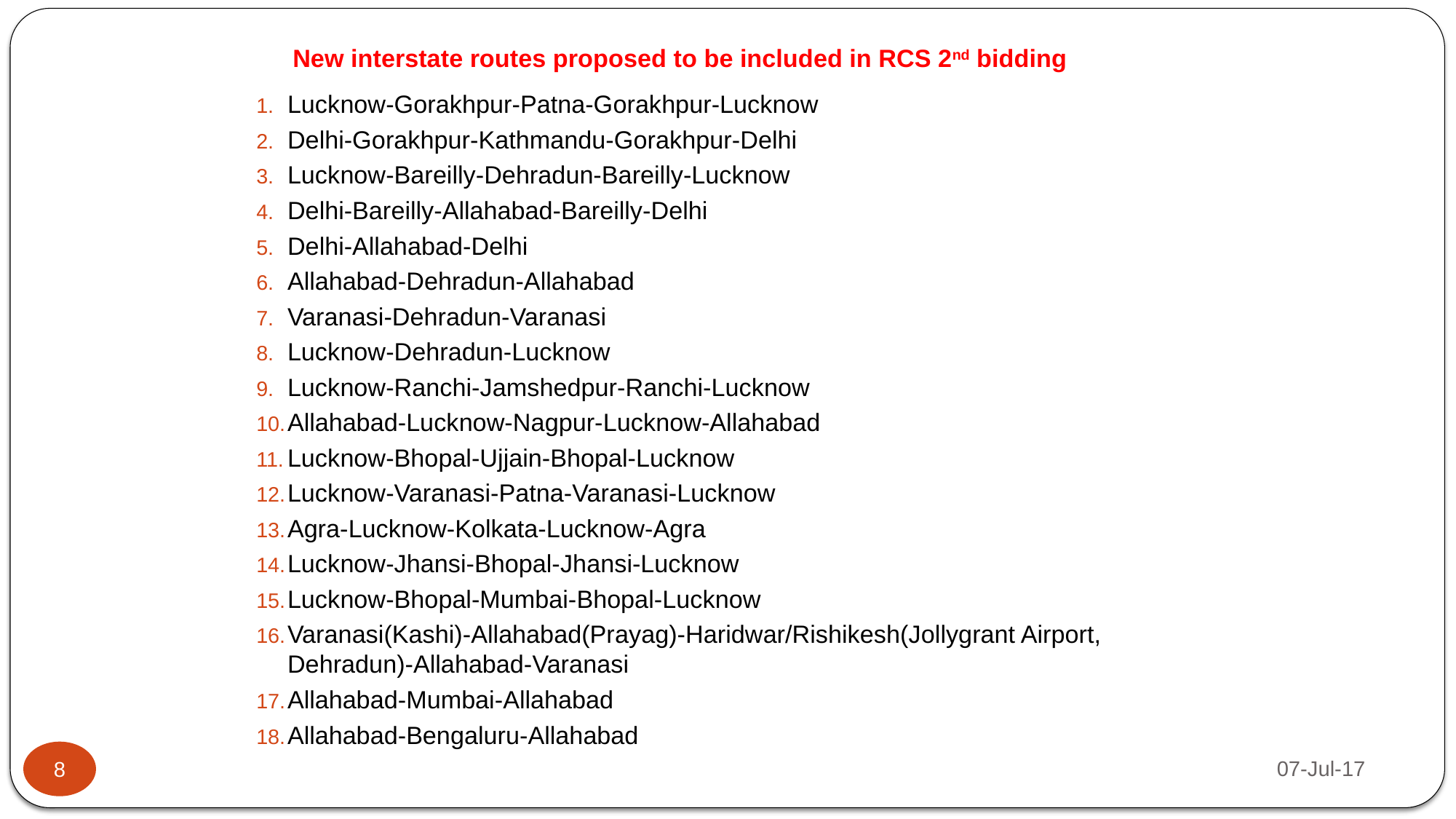

# New interstate routes proposed to be included in RCS 2nd bidding
Lucknow-Gorakhpur-Patna-Gorakhpur-Lucknow
Delhi-Gorakhpur-Kathmandu-Gorakhpur-Delhi
Lucknow-Bareilly-Dehradun-Bareilly-Lucknow
Delhi-Bareilly-Allahabad-Bareilly-Delhi
Delhi-Allahabad-Delhi
Allahabad-Dehradun-Allahabad
Varanasi-Dehradun-Varanasi
Lucknow-Dehradun-Lucknow
Lucknow-Ranchi-Jamshedpur-Ranchi-Lucknow
Allahabad-Lucknow-Nagpur-Lucknow-Allahabad
Lucknow-Bhopal-Ujjain-Bhopal-Lucknow
Lucknow-Varanasi-Patna-Varanasi-Lucknow
Agra-Lucknow-Kolkata-Lucknow-Agra
Lucknow-Jhansi-Bhopal-Jhansi-Lucknow
Lucknow-Bhopal-Mumbai-Bhopal-Lucknow
Varanasi(Kashi)-Allahabad(Prayag)-Haridwar/Rishikesh(Jollygrant Airport, Dehradun)-Allahabad-Varanasi
Allahabad-Mumbai-Allahabad
Allahabad-Bengaluru-Allahabad

07-Jul-17
8